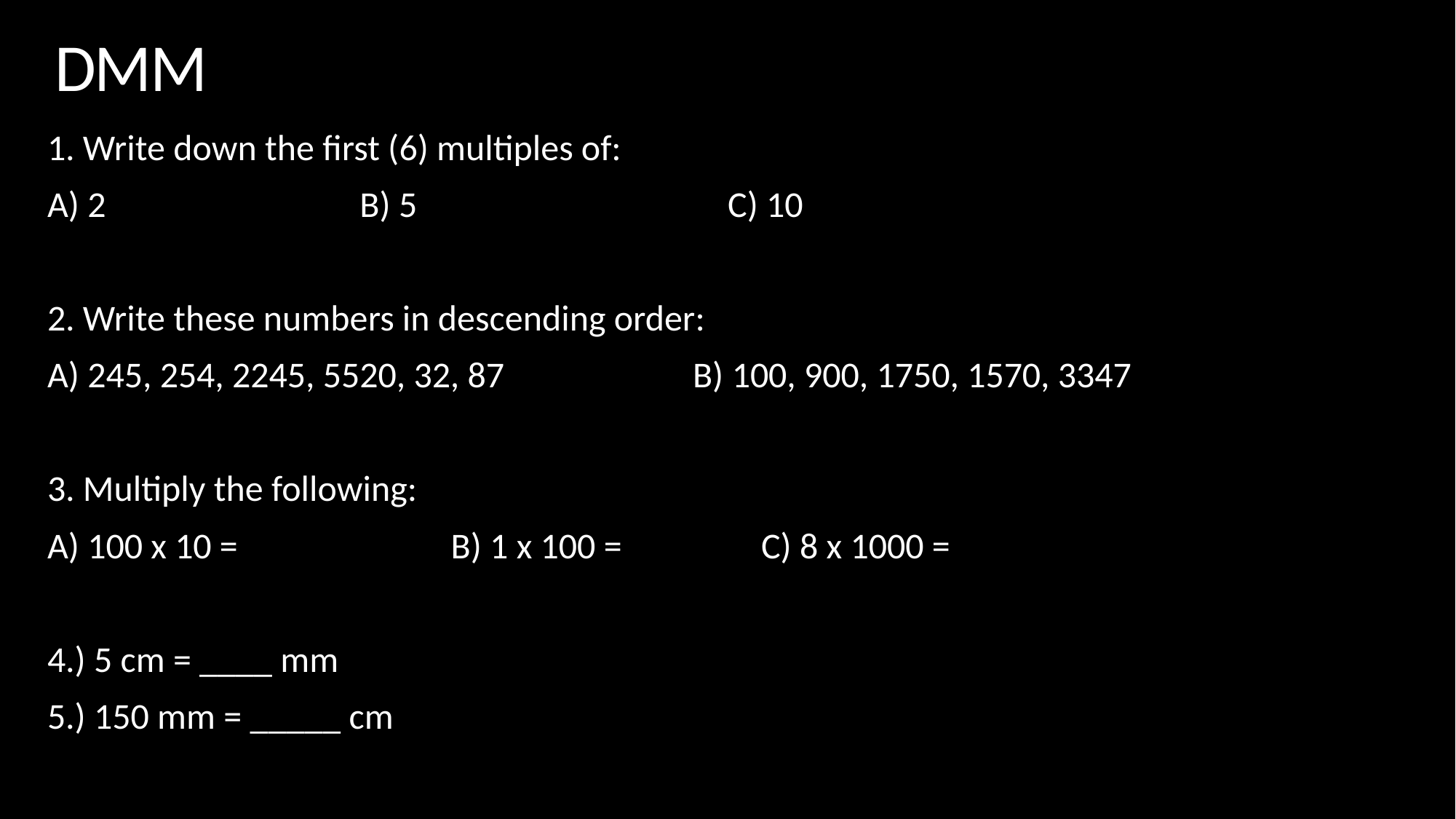

# DMM
1. Write down the first (6) multiples of:
A) 2                               B) 5                                      C) 10

2. Write these numbers in descending order:
A) 245, 254, 2245, 5520, 32, 87                       B) 100, 900, 1750, 1570, 3347

3. Multiply the following:
A) 100 x 10 =                          B) 1 x 100 =                 C) 8 x 1000 =

4.) 5 cm = ____ mm
5.) 150 mm = _____ cm